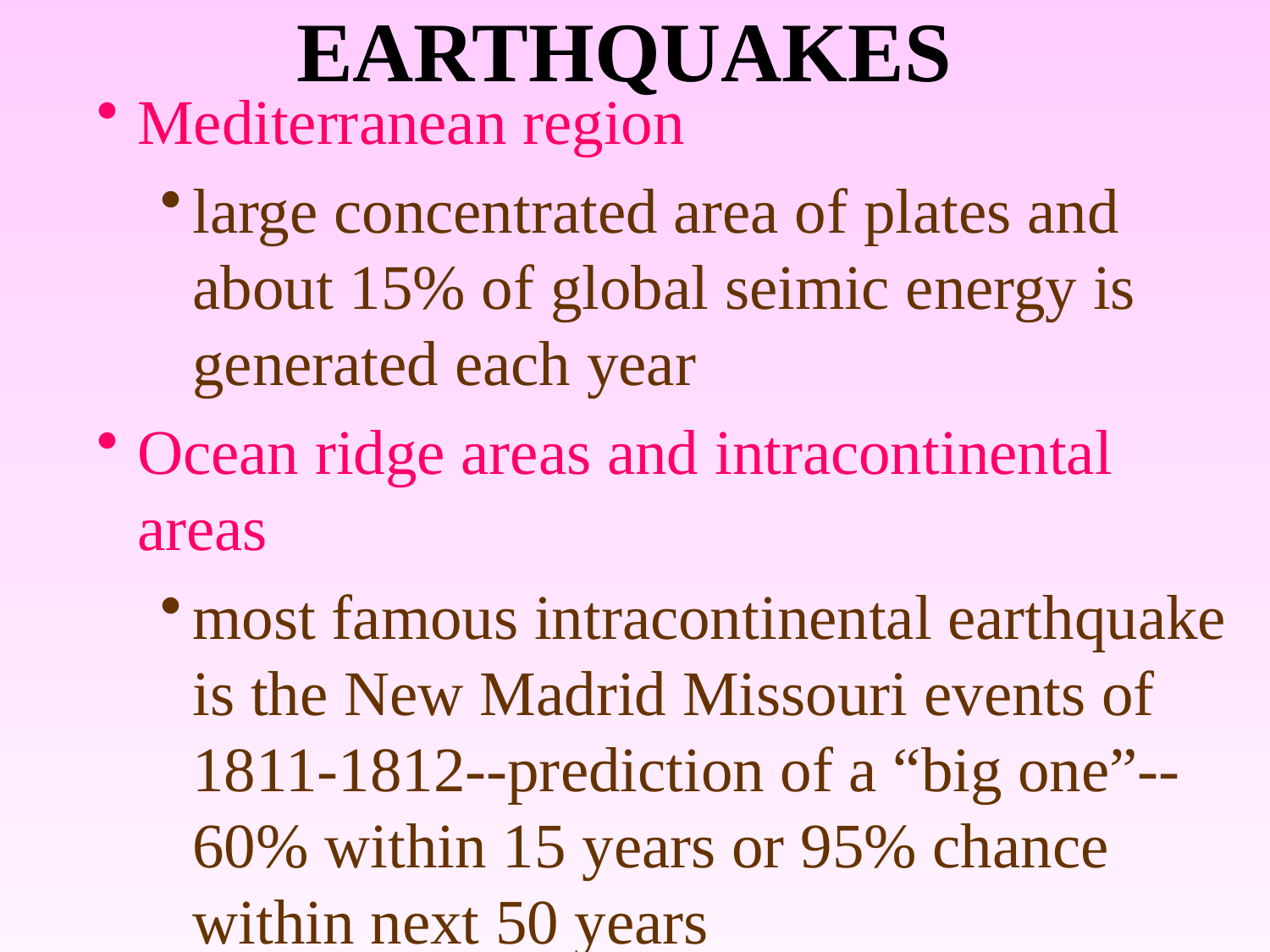

# EARTHQUAKES
Mediterranean region
large concentrated area of plates and about 15% of global seimic energy is generated each year
Ocean ridge areas and intracontinental areas
most famous intracontinental earthquake is the New Madrid Missouri events of 1811-1812--prediction of a “big one”--60% within 15 years or 95% chance within next 50 years